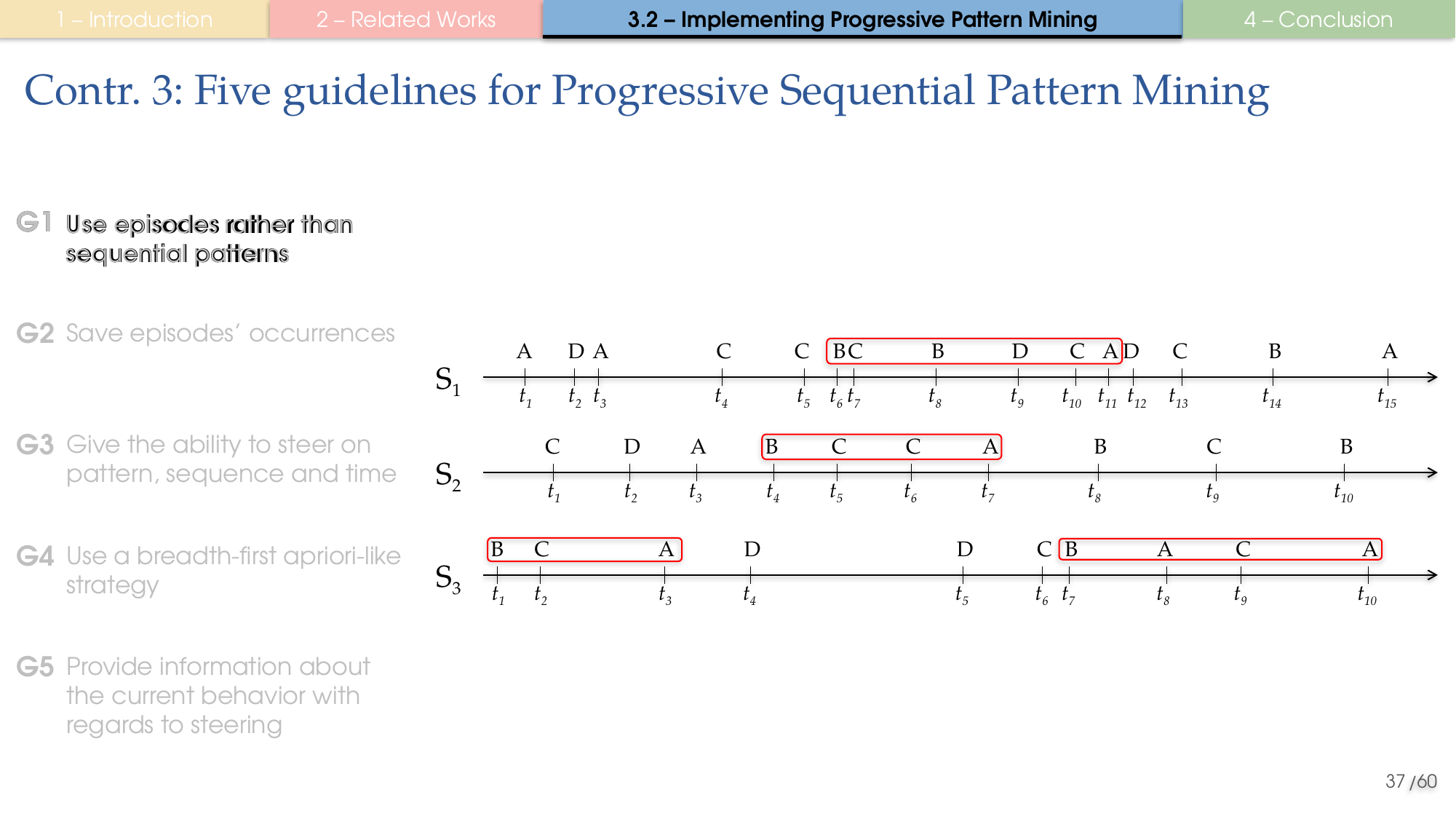

2 – Related Works
3.2 – Implementing Progressive Pattern Mining
4 – Conclusion
1 – Introduction
# Contr. 3: Five guidelines for Progressive Sequential Pattern Mining
G1
G1
Use episodes rather than sequential patterns
Use episodes rather than sequential patterns
Save episodes’ occurrences
G2
A
D
A
C
C
B
C
B
D
C
A
D
C
B
A

S1
t1
t2
t3
t4
t5
t6
t7
t8
t9
t10
t11
t12
t13
t14
t15
G3
Give the ability to steer on pattern, sequence and time
C
D
A
B
C
C
A
B
C
B
t1
t2
t3
t4
t5
t6
t7
t8
t9
t10

S2
G4
Use a breadth-first apriori-like strategy
B
C
A
D
D
C
B
A
C
A
t1
t2
t3
t4
t5
t6
t7
t8
t9
t10

S3
G5
Provide information about the current behavior with regards to steering
37